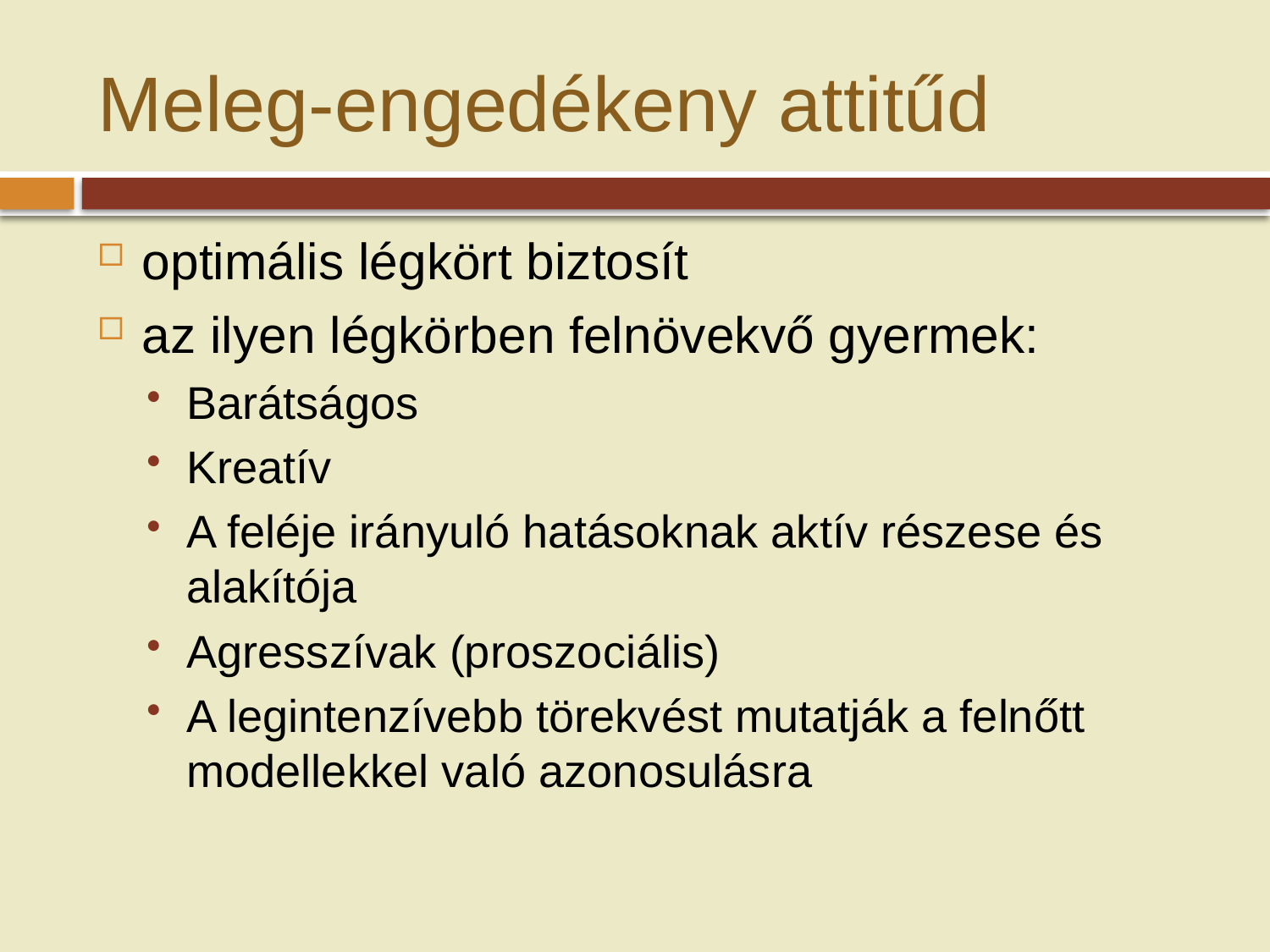

# Meleg-engedékeny attitűd
optimális légkört biztosít
az ilyen légkörben felnövekvő gyermek:
Barátságos
Kreatív
A feléje irányuló hatásoknak aktív részese és alakítója
Agresszívak (proszociális)
A legintenzívebb törekvést mutatják a felnőtt modellekkel való azonosulásra